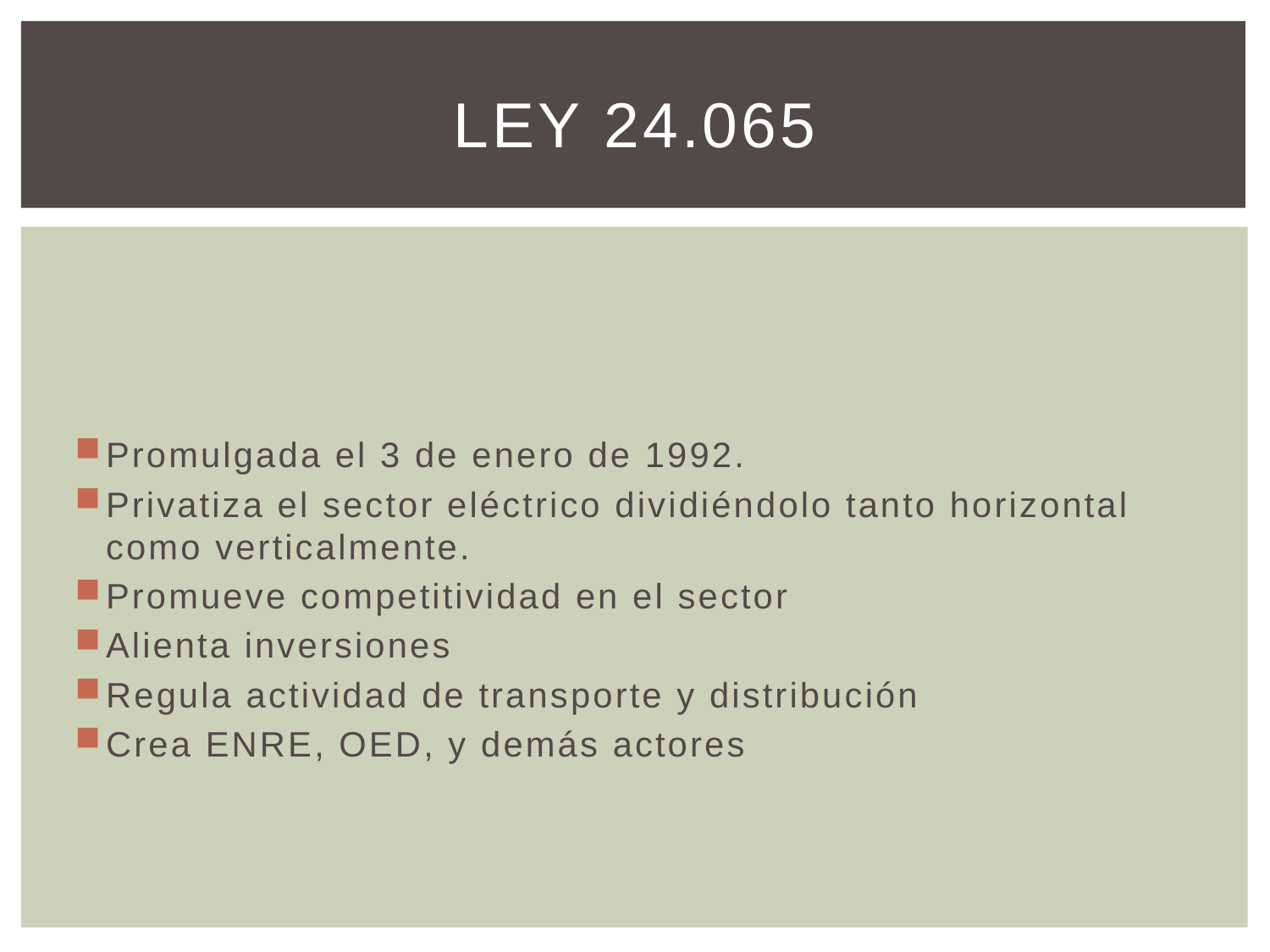

# Ley 24.065
Promulgada el 3 de enero de 1992.
Privatiza el sector eléctrico dividiéndolo tanto horizontal como verticalmente.
Promueve competitividad en el sector
Alienta inversiones
Regula actividad de transporte y distribución
Crea ENRE, OED, y demás actores